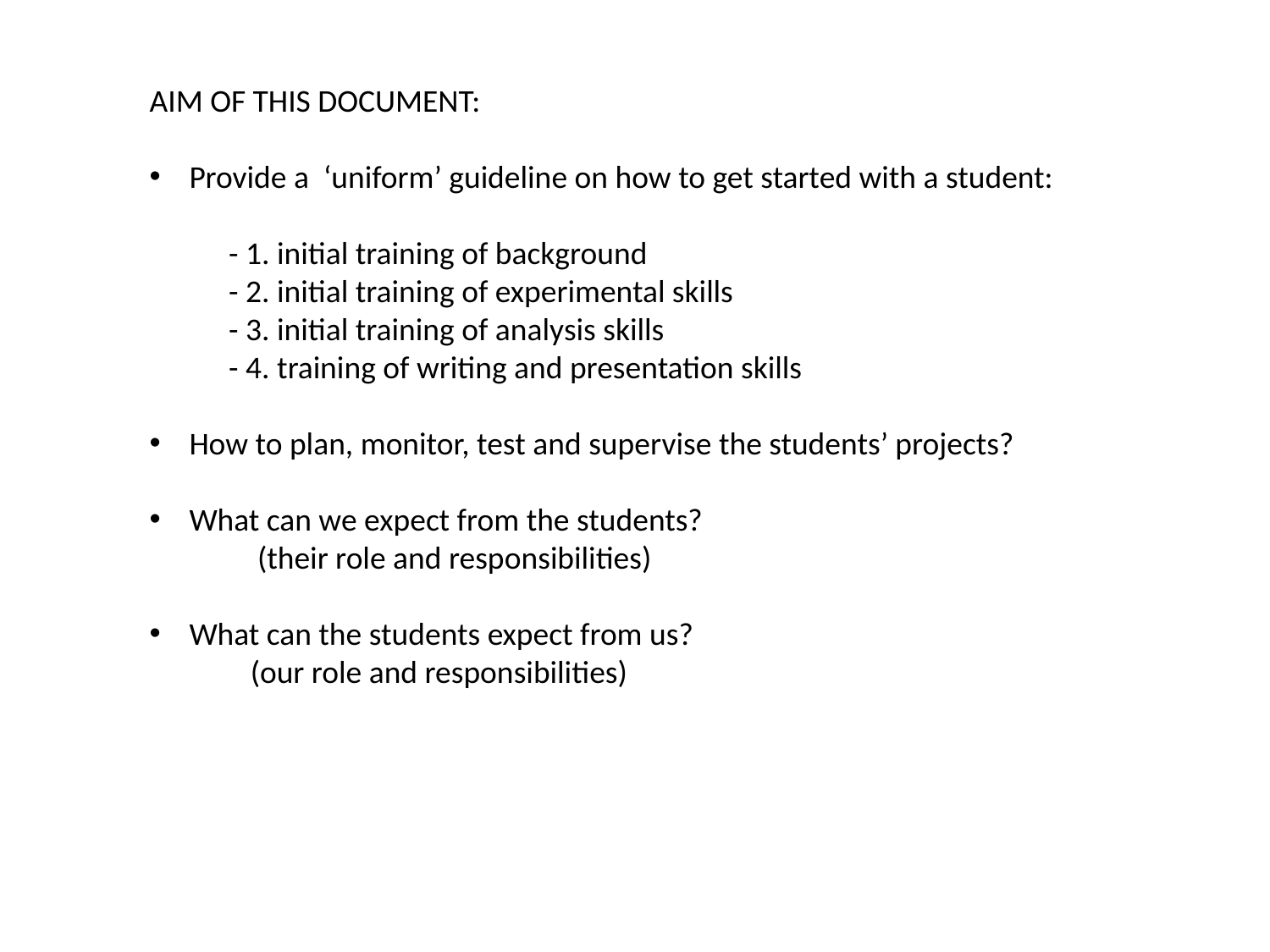

AIM OF THIS DOCUMENT:

Provide a  ‘uniform’ guideline on how to get started with a student:

           - 1. initial training of background
           - 2. initial training of experimental skills
           - 3. initial training of analysis skills
           - 4. training of writing and presentation skills

How to plan, monitor, test and supervise the students’ projects?

What can we expect from the students?
               (their role and responsibilities)

What can the students expect from us?
              (our role and responsibilities)